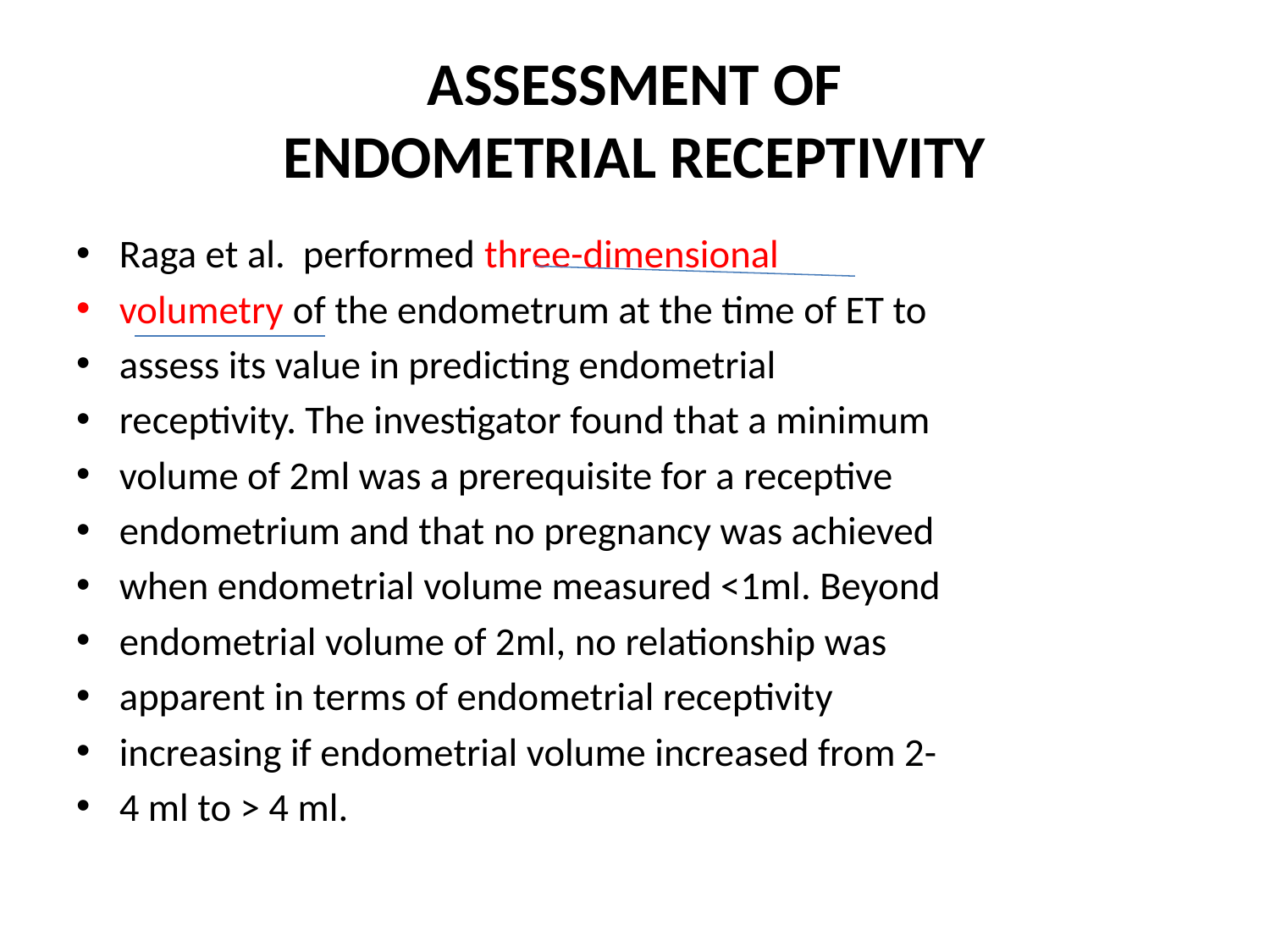

# ASSESSMENT OF ENDOMETRIAL RECEPTIVITY
Raga et al.  performed three-dimensional
volumetry of the endometrum at the time of ET to
assess its value in predicting endometrial
receptivity. The investigator found that a minimum
volume of 2ml was a prerequisite for a receptive
endometrium and that no pregnancy was achieved
when endometrial volume measured <1ml. Beyond
endometrial volume of 2ml, no relationship was
apparent in terms of endometrial receptivity
increasing if endometrial volume increased from 2-
4 ml to > 4 ml.